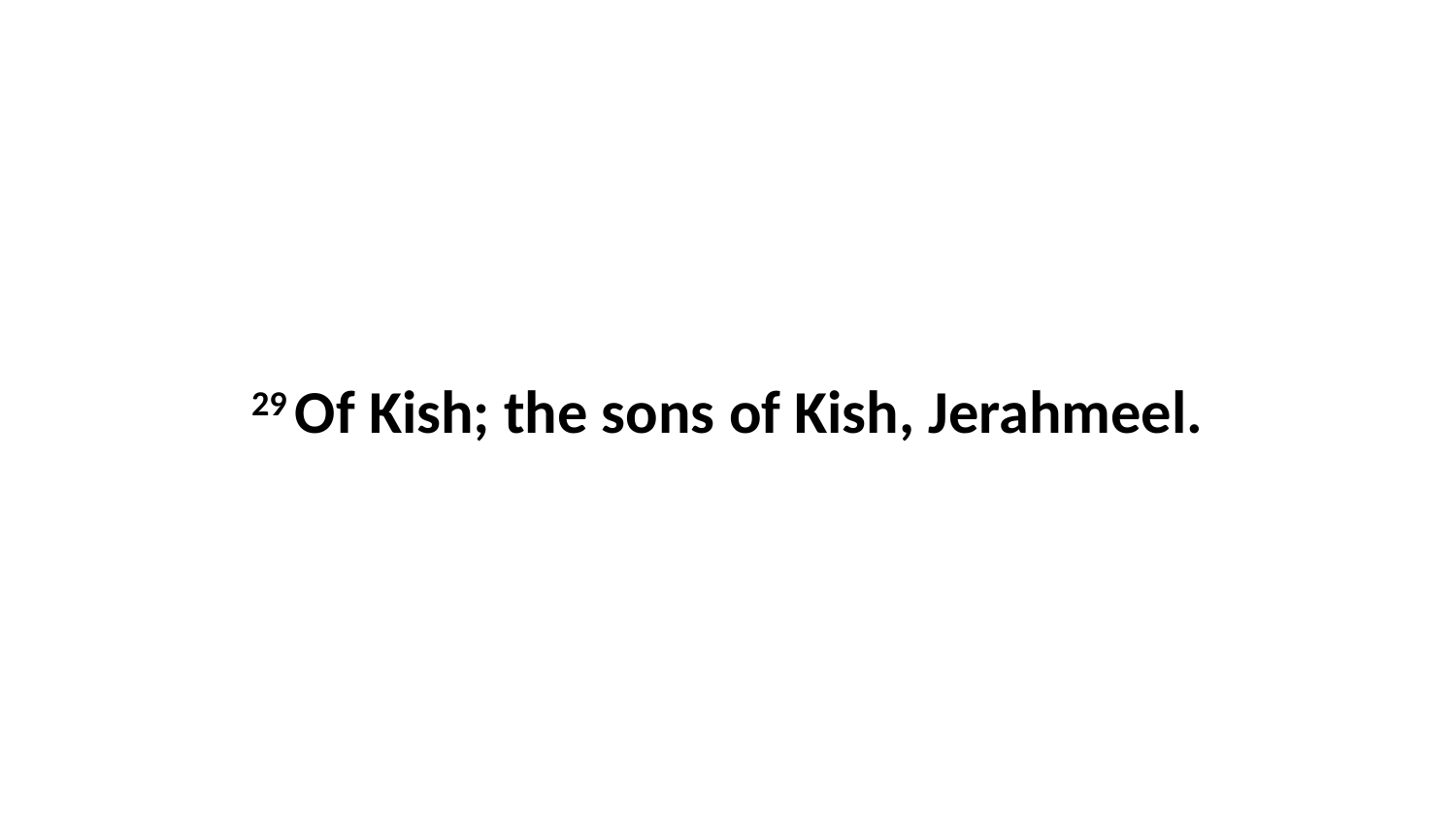

29 Of Kish; the sons of Kish, Jerahmeel.